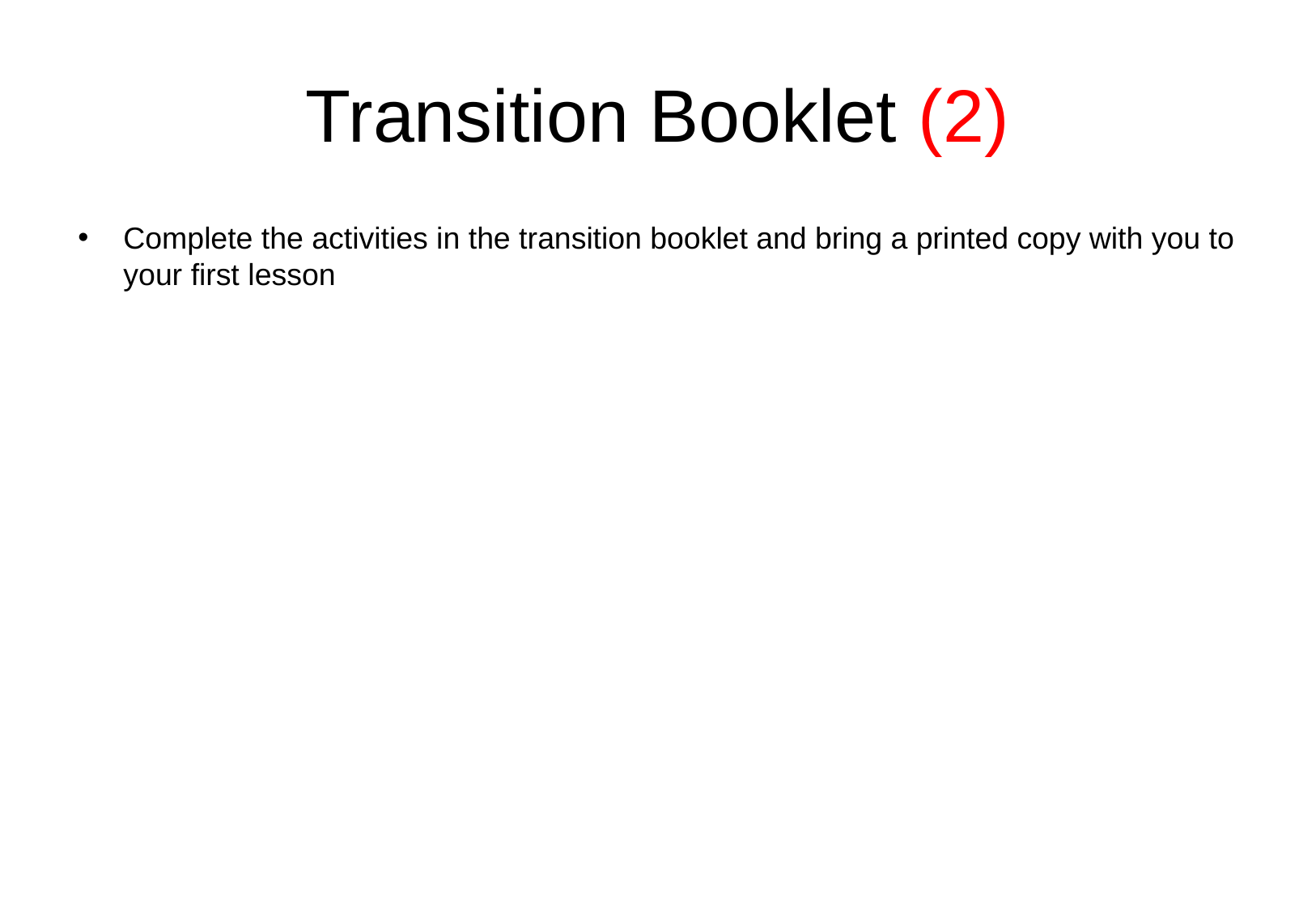

# Transition Booklet (2)
Complete the activities in the transition booklet and bring a printed copy with you to your first lesson